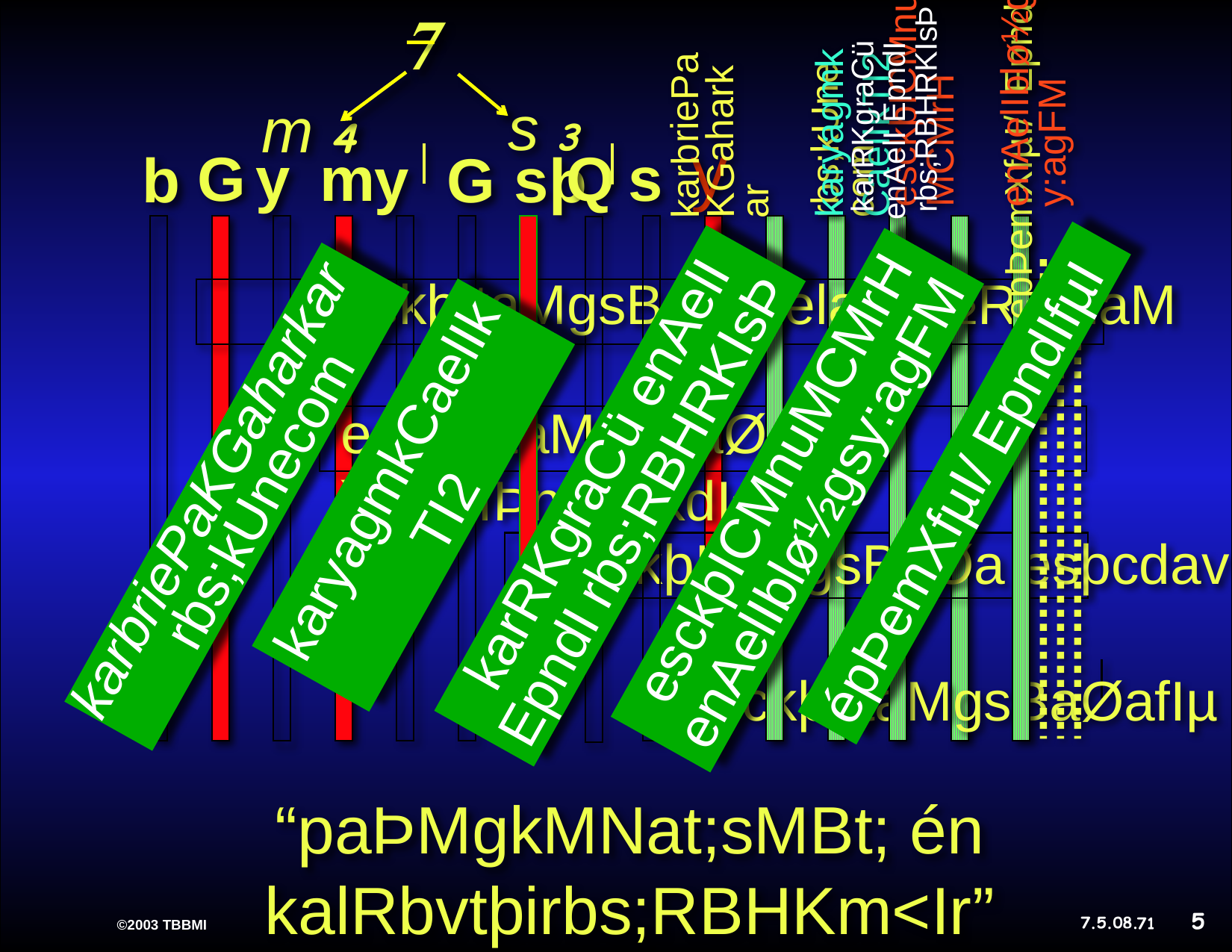

esckþICMnuMCMrH
 enAelIblø½gsy:agFM
7

karbriePaKGaharkar
 rbs;kUnecom
 karRKgraCü enAelI EpndI
 rbs;RBHRKIsÞ
 karyagmkCaelIkTI2

  s 3
m 4
 épÞemXfµI/  EpndIfµI
y
 G
 m
 Q
 y
 s
 y
 b
 G
 sþ

esckþItaMgsBaØa elakG½R)ahaM

esckþItaMgsBaØa):aelsIÞn(nWkdI)

karyagmkCaelIkTI2
 karRKgraCü enAelI
 EpndI rbs;RBHRKIsÞ
 esckþICMnuMCMrH
 enAelIblø½gsy:agFM
karbriePaKGaharkar
 rbs;kUnecom
 épÞemXfµI/ EpndIfµI
esckþItaMgsBaØa esþcdavID

 esckþI taMgsBaØafIµ
“paÞMgkMNat;sMBt; én kalRbvtþirbs;RBHKm<Ir”
5
7.5.08.
71
©2003 TBBMI